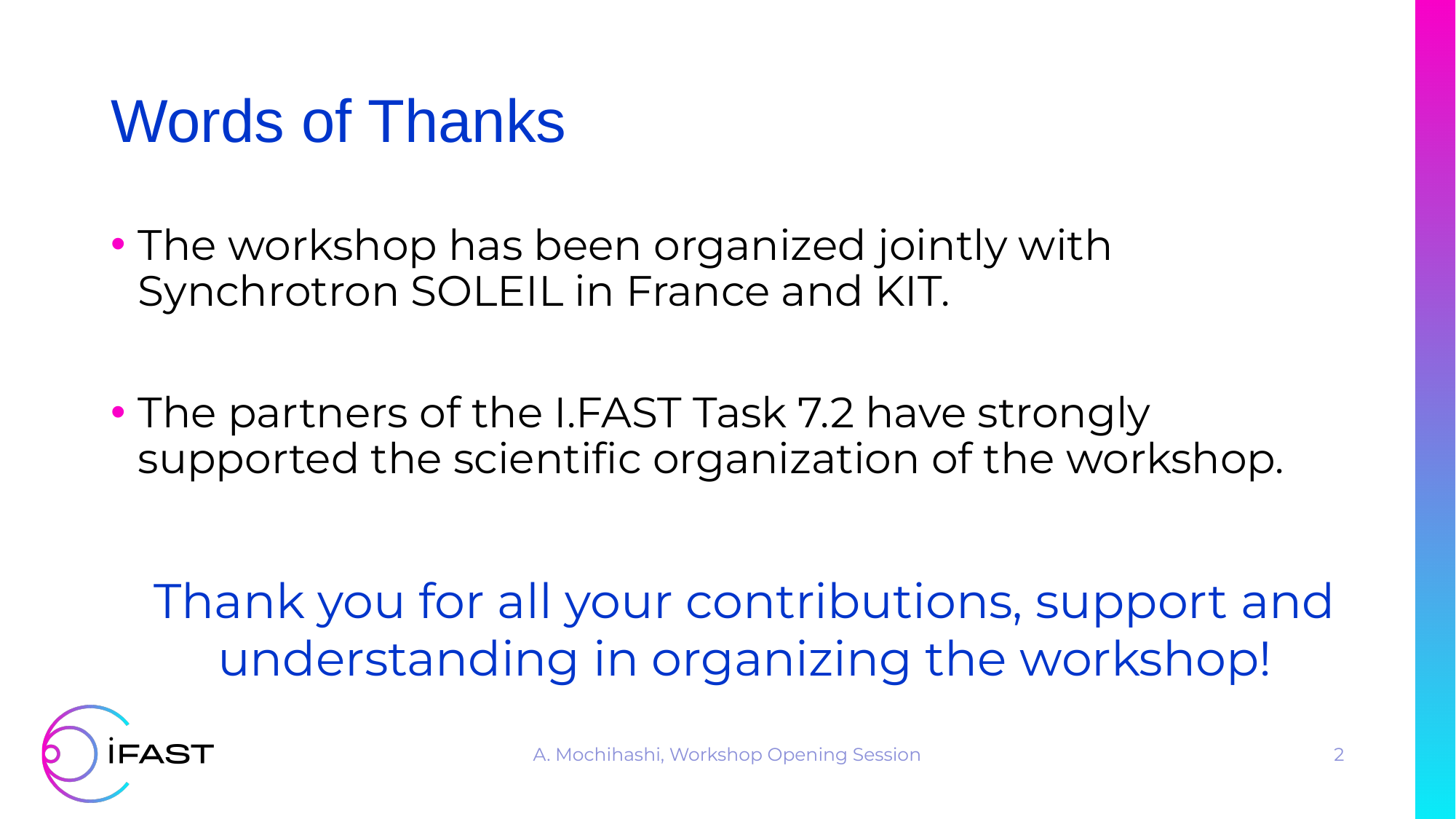

# Words of Thanks
The workshop has been organized jointly with Synchrotron SOLEIL in France and KIT.

The partners of the I.FAST Task 7.2 have strongly supported the scientific organization of the workshop.
Thank you for all your contributions, support and understanding in organizing the workshop!
A. Mochihashi, Workshop Opening Session
2